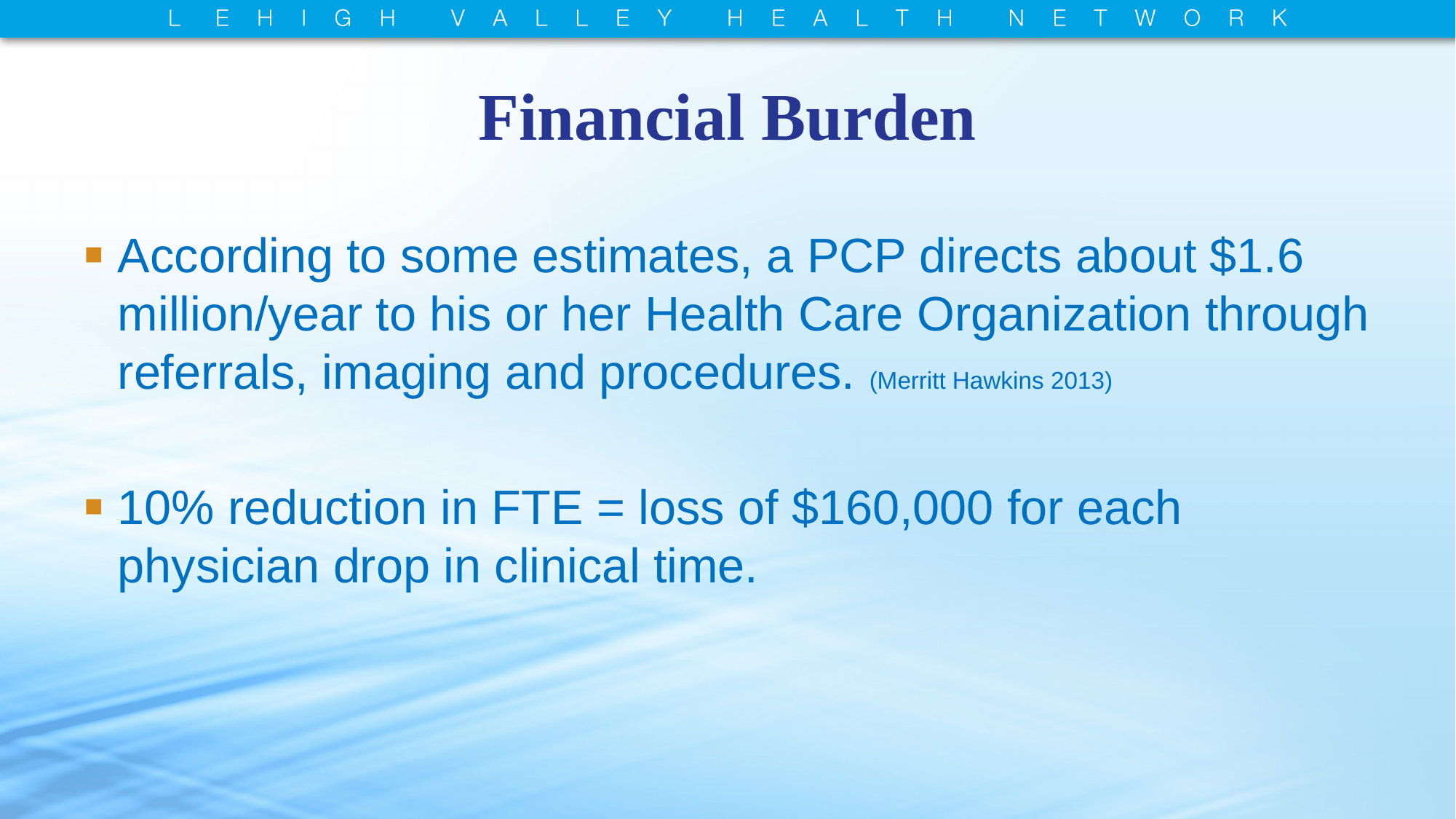

# Financial Burden
According to some estimates, a PCP directs about $1.6 million/year to his or her Health Care Organization through referrals, imaging and procedures. (Merritt Hawkins 2013)

10% reduction in FTE = loss of $160,000 for each physician drop in clinical time.